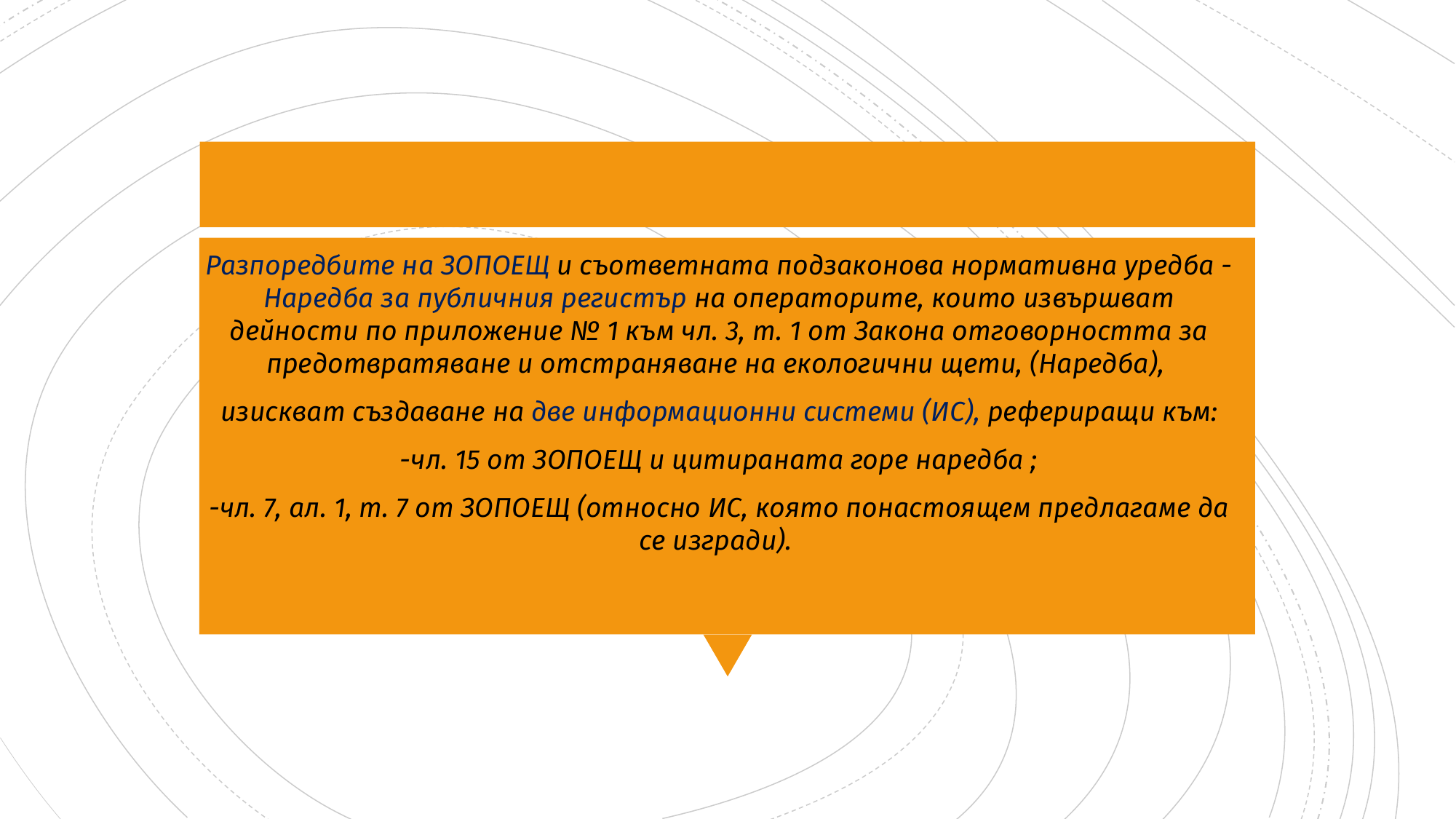

Разпоредбите на ЗОПОЕЩ и съответната подзаконова нормативна уредба - Наредба за публичния регистър на операторите, които извършват дейности по приложение № 1 към чл. 3, т. 1 от Закона отговорността за предотвратяване и отстраняване на екологични щети, (Наредба),
изискват създаване на две информационни системи (ИС), рефериращи към:
-чл. 15 от ЗОПОЕЩ и цитираната горе наредба ;
-чл. 7, ал. 1, т. 7 от ЗОПОЕЩ (относно ИС, която понастоящем предлагаме да се изгради).
#